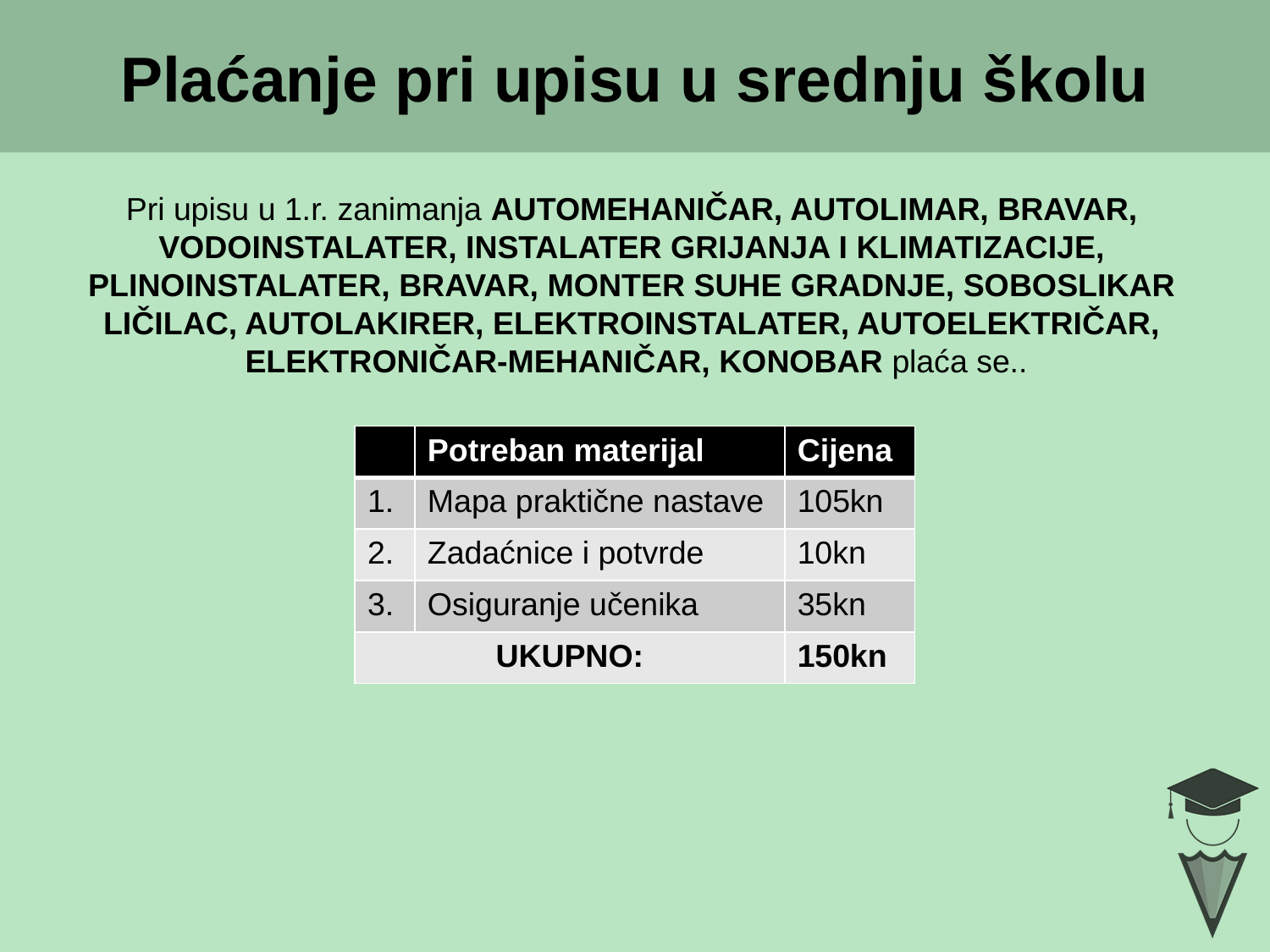

# Plaćanje pri upisu u srednju školu
Pri upisu u 1.r. zanimanja AUTOMEHANIČAR, AUTOLIMAR, BRAVAR,
VODOINSTALATER, INSTALATER GRIJANJA I KLIMATIZACIJE,
PLINOINSTALATER, BRAVAR, MONTER SUHE GRADNJE, SOBOSLIKAR
LIČILAC, AUTOLAKIRER, ELEKTROINSTALATER, AUTOELEKTRIČAR,
ELEKTRONIČAR-MEHANIČAR, KONOBAR plaća se..

|  | Potreban materijal | Cijena |
| --- | --- | --- |
| 1. | Mapa praktične nastave | 105kn |
| 2. | Zadaćnice i potvrde | 10kn |
| 3. | Osiguranje učenika | 35kn |
| UKUPNO: |  | 150kn |